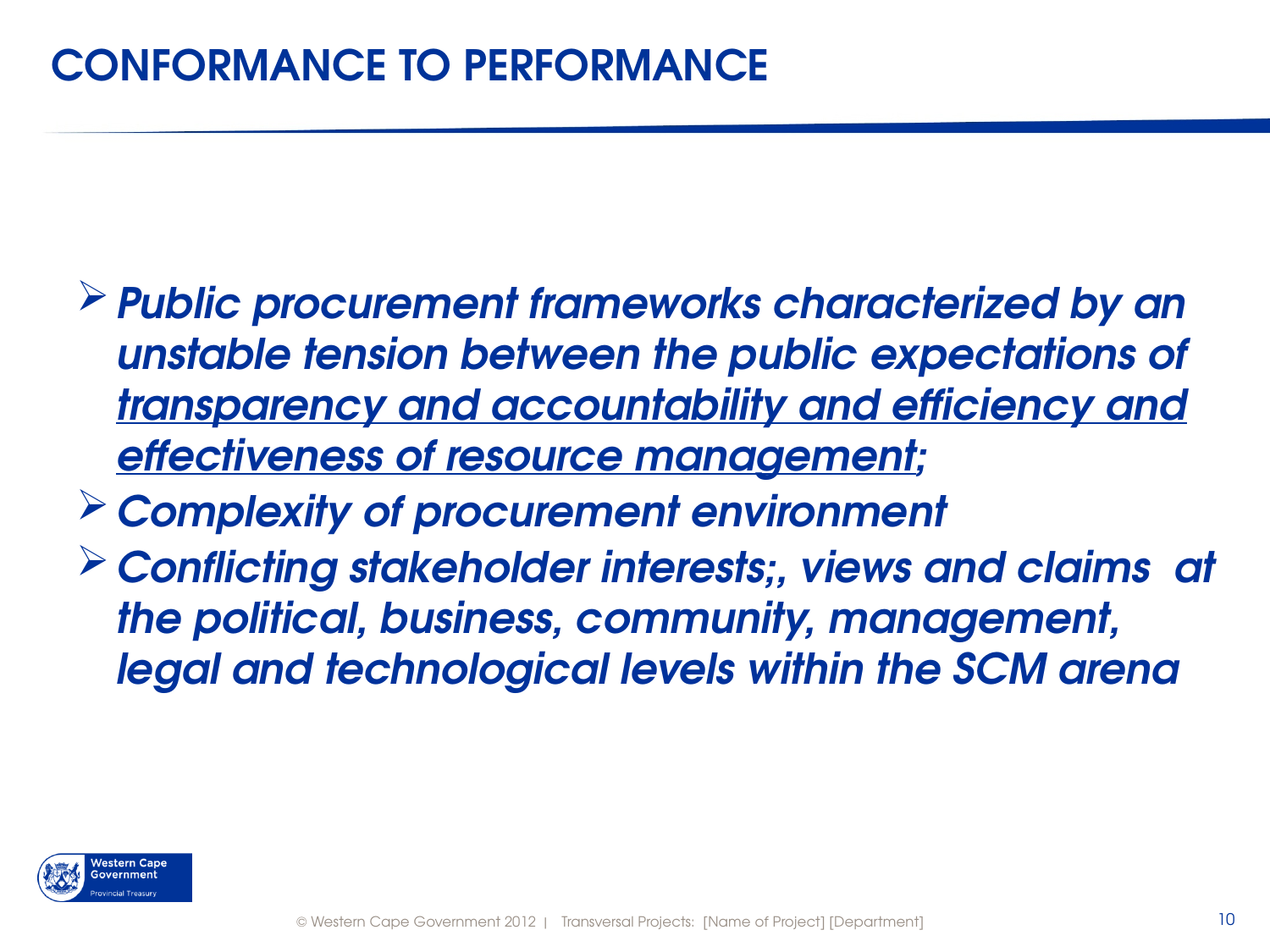

# CONFORMANCE TO PERFORMANCE
Public procurement frameworks characterized by an unstable tension between the public expectations of transparency and accountability and efficiency and effectiveness of resource management;
Complexity of procurement environment
Conflicting stakeholder interests;, views and claims  at the political, business, community, management, legal and technological levels within the SCM arena

Transversal Projects:  [Name of Project] [Department]
10